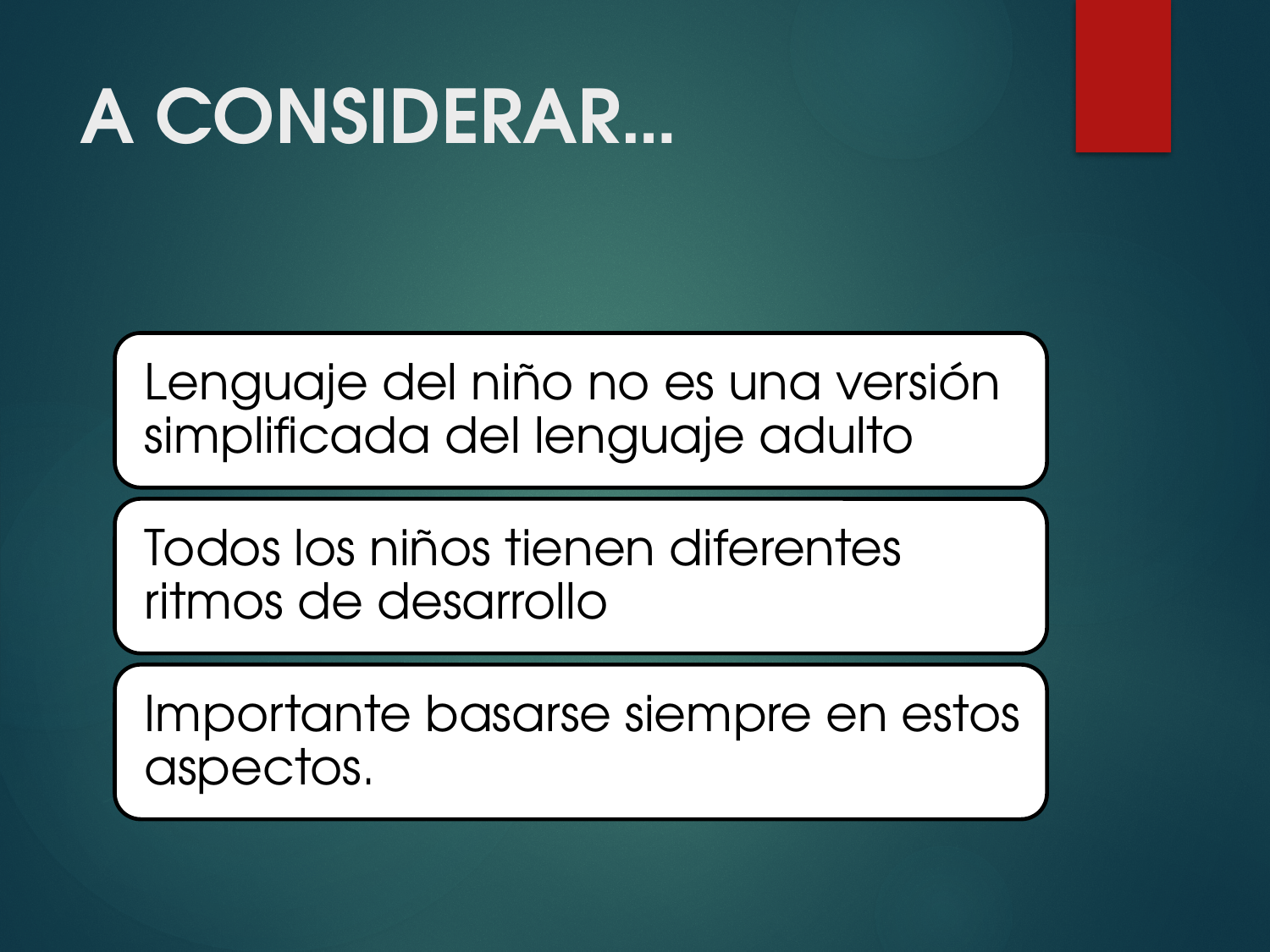

# A CONSIDERAR…
Lenguaje del niño no es una versión simplificada del lenguaje adulto
Todos los niños tienen diferentes ritmos de desarrollo
Importante basarse siempre en estos aspectos.